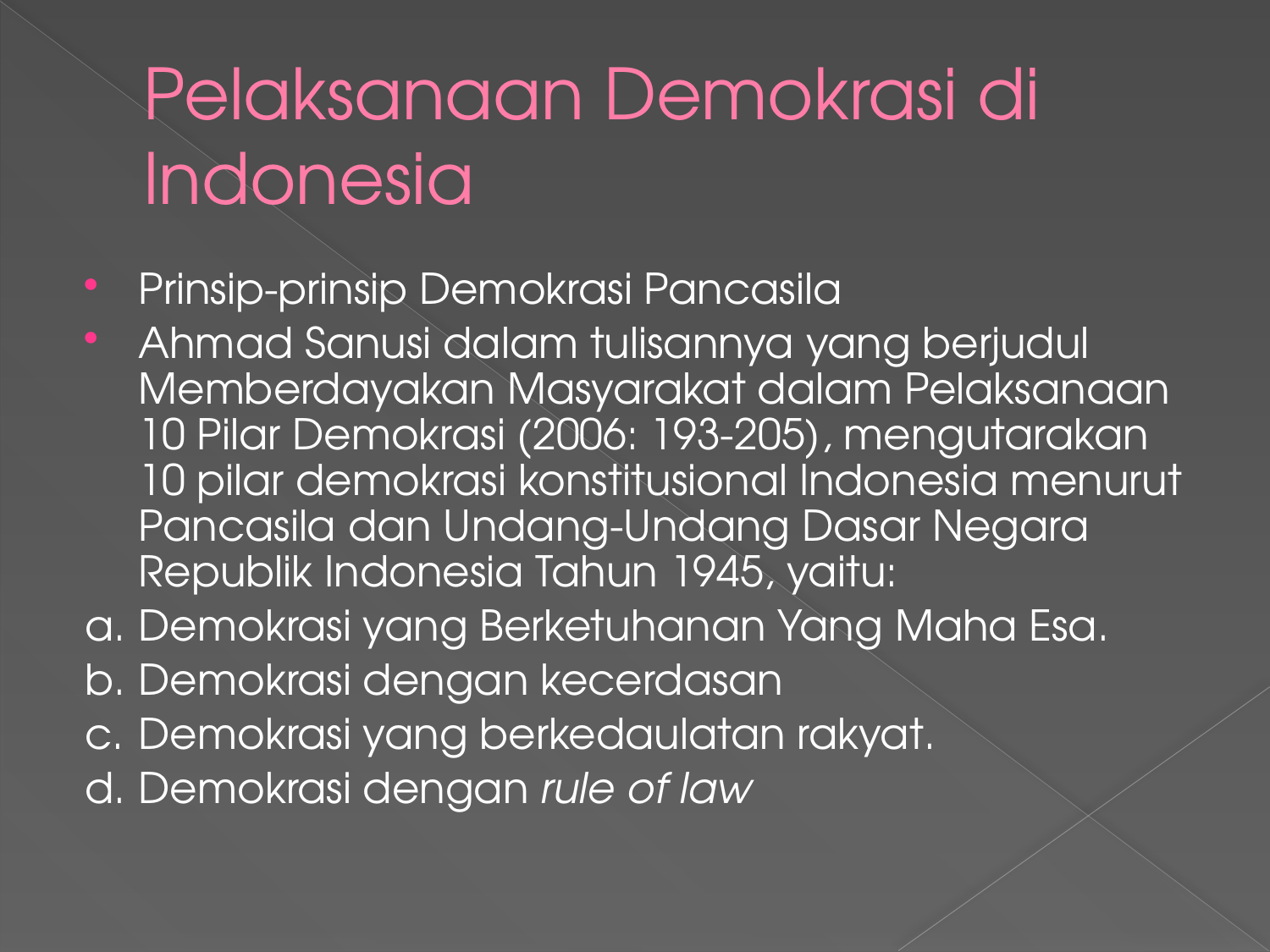

# Pelaksanaan Demokrasi di Indonesia
Prinsip-prinsip Demokrasi Pancasila
Ahmad Sanusi dalam tulisannya yang berjudul Memberdayakan Masyarakat dalam Pelaksanaan 10 Pilar Demokrasi (2006: 193-205), mengutarakan 10 pilar demokrasi konstitusional Indonesia menurut Pancasila dan Undang-Undang Dasar Negara Republik Indonesia Tahun 1945, yaitu:
a. 	Demokrasi yang Berketuhanan Yang Maha Esa.
b.	Demokrasi dengan kecerdasan
c.	Demokrasi yang berkedaulatan rakyat.
d.	Demokrasi dengan rule of law